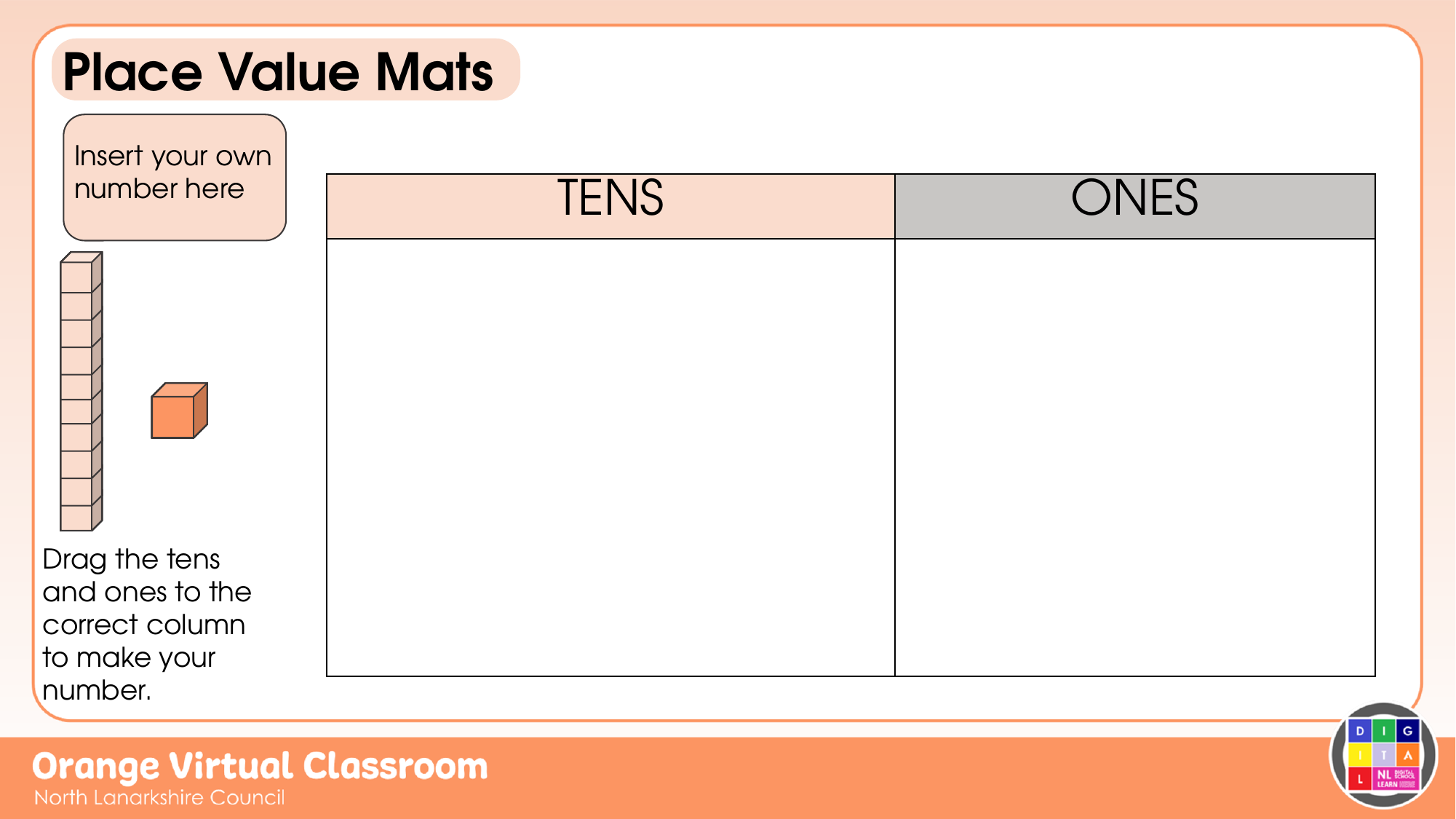

Place Value Mats

Insert your own number here
| TENS | ONES |
| --- | --- |
|  |  |

Drag the tens and ones to the correct column to make your number.